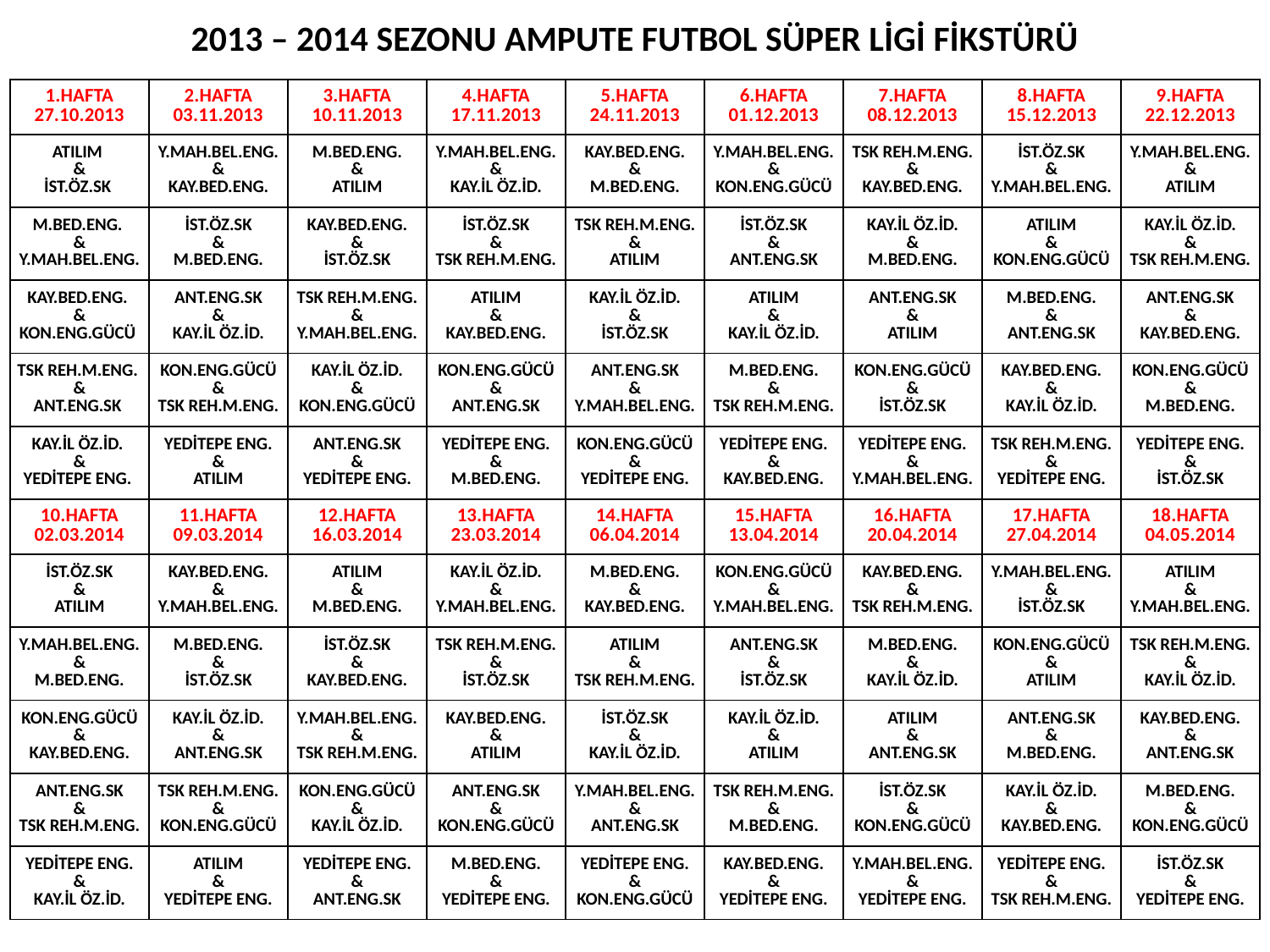

2013 – 2014 SEZONU AMPUTE FUTBOL SÜPER LİGİ FİKSTÜRÜ
| 1.HAFTA 27.10.2013 | 2.HAFTA 03.11.2013 | 3.HAFTA 10.11.2013 | 4.HAFTA 17.11.2013 | 5.HAFTA 24.11.2013 | 6.HAFTA 01.12.2013 | 7.HAFTA 08.12.2013 | 8.HAFTA 15.12.2013 | 9.HAFTA 22.12.2013 |
| --- | --- | --- | --- | --- | --- | --- | --- | --- |
| ATILIM & İST.ÖZ.SK | Y.MAH.BEL.ENG. & KAY.BED.ENG. | M.BED.ENG. & ATILIM | Y.MAH.BEL.ENG. & KAY.İL ÖZ.İD. | KAY.BED.ENG. & M.BED.ENG. | Y.MAH.BEL.ENG. & KON.ENG.GÜCÜ | TSK REH.M.ENG. & KAY.BED.ENG. | İST.ÖZ.SK & Y.MAH.BEL.ENG. | Y.MAH.BEL.ENG. & ATILIM |
| M.BED.ENG. & Y.MAH.BEL.ENG. | İST.ÖZ.SK & M.BED.ENG. | KAY.BED.ENG. & İST.ÖZ.SK | İST.ÖZ.SK & TSK REH.M.ENG. | TSK REH.M.ENG. & ATILIM | İST.ÖZ.SK & ANT.ENG.SK | KAY.İL ÖZ.İD. & M.BED.ENG. | ATILIM & KON.ENG.GÜCÜ | KAY.İL ÖZ.İD. & TSK REH.M.ENG. |
| KAY.BED.ENG. & KON.ENG.GÜCÜ | ANT.ENG.SK & KAY.İL ÖZ.İD. | TSK REH.M.ENG. & Y.MAH.BEL.ENG. | ATILIM & KAY.BED.ENG. | KAY.İL ÖZ.İD. & İST.ÖZ.SK | ATILIM & KAY.İL ÖZ.İD. | ANT.ENG.SK & ATILIM | M.BED.ENG. & ANT.ENG.SK | ANT.ENG.SK & KAY.BED.ENG. |
| TSK REH.M.ENG. & ANT.ENG.SK | KON.ENG.GÜCÜ & TSK REH.M.ENG. | KAY.İL ÖZ.İD. & KON.ENG.GÜCÜ | KON.ENG.GÜCÜ & ANT.ENG.SK | ANT.ENG.SK & Y.MAH.BEL.ENG. | M.BED.ENG. & TSK REH.M.ENG. | KON.ENG.GÜCÜ & İST.ÖZ.SK | KAY.BED.ENG. & KAY.İL ÖZ.İD. | KON.ENG.GÜCÜ & M.BED.ENG. |
| KAY.İL ÖZ.İD. & YEDİTEPE ENG. | YEDİTEPE ENG. & ATILIM | ANT.ENG.SK & YEDİTEPE ENG. | YEDİTEPE ENG. & M.BED.ENG. | KON.ENG.GÜCÜ & YEDİTEPE ENG. | YEDİTEPE ENG. & KAY.BED.ENG. | YEDİTEPE ENG. & Y.MAH.BEL.ENG. | TSK REH.M.ENG. & YEDİTEPE ENG. | YEDİTEPE ENG. & İST.ÖZ.SK |
| 10.HAFTA 02.03.2014 | 11.HAFTA 09.03.2014 | 12.HAFTA 16.03.2014 | 13.HAFTA 23.03.2014 | 14.HAFTA 06.04.2014 | 15.HAFTA 13.04.2014 | 16.HAFTA 20.04.2014 | 17.HAFTA 27.04.2014 | 18.HAFTA 04.05.2014 |
| İST.ÖZ.SK & ATILIM | KAY.BED.ENG. & Y.MAH.BEL.ENG. | ATILIM & M.BED.ENG. | KAY.İL ÖZ.İD. & Y.MAH.BEL.ENG. | M.BED.ENG. & KAY.BED.ENG. | KON.ENG.GÜCÜ & Y.MAH.BEL.ENG. | KAY.BED.ENG. & TSK REH.M.ENG. | Y.MAH.BEL.ENG. & İST.ÖZ.SK | ATILIM & Y.MAH.BEL.ENG. |
| Y.MAH.BEL.ENG. & M.BED.ENG. | M.BED.ENG. & İST.ÖZ.SK | İST.ÖZ.SK & KAY.BED.ENG. | TSK REH.M.ENG. & İST.ÖZ.SK | ATILIM & TSK REH.M.ENG. | ANT.ENG.SK & İST.ÖZ.SK | M.BED.ENG. & KAY.İL ÖZ.İD. | KON.ENG.GÜCÜ & ATILIM | TSK REH.M.ENG. & KAY.İL ÖZ.İD. |
| KON.ENG.GÜCÜ & KAY.BED.ENG. | KAY.İL ÖZ.İD. & ANT.ENG.SK | Y.MAH.BEL.ENG. & TSK REH.M.ENG. | KAY.BED.ENG. & ATILIM | İST.ÖZ.SK & KAY.İL ÖZ.İD. | KAY.İL ÖZ.İD. & ATILIM | ATILIM & ANT.ENG.SK | ANT.ENG.SK & M.BED.ENG. | KAY.BED.ENG. & ANT.ENG.SK |
| ANT.ENG.SK & TSK REH.M.ENG. | TSK REH.M.ENG. & KON.ENG.GÜCÜ | KON.ENG.GÜCÜ & KAY.İL ÖZ.İD. | ANT.ENG.SK & KON.ENG.GÜCÜ | Y.MAH.BEL.ENG. & ANT.ENG.SK | TSK REH.M.ENG. & M.BED.ENG. | İST.ÖZ.SK & KON.ENG.GÜCÜ | KAY.İL ÖZ.İD. & KAY.BED.ENG. | M.BED.ENG. & KON.ENG.GÜCÜ |
| YEDİTEPE ENG. & KAY.İL ÖZ.İD. | ATILIM & YEDİTEPE ENG. | YEDİTEPE ENG. & ANT.ENG.SK | M.BED.ENG. & YEDİTEPE ENG. | YEDİTEPE ENG. & KON.ENG.GÜCÜ | KAY.BED.ENG. & YEDİTEPE ENG. | Y.MAH.BEL.ENG. & YEDİTEPE ENG. | YEDİTEPE ENG. & TSK REH.M.ENG. | İST.ÖZ.SK & YEDİTEPE ENG. |